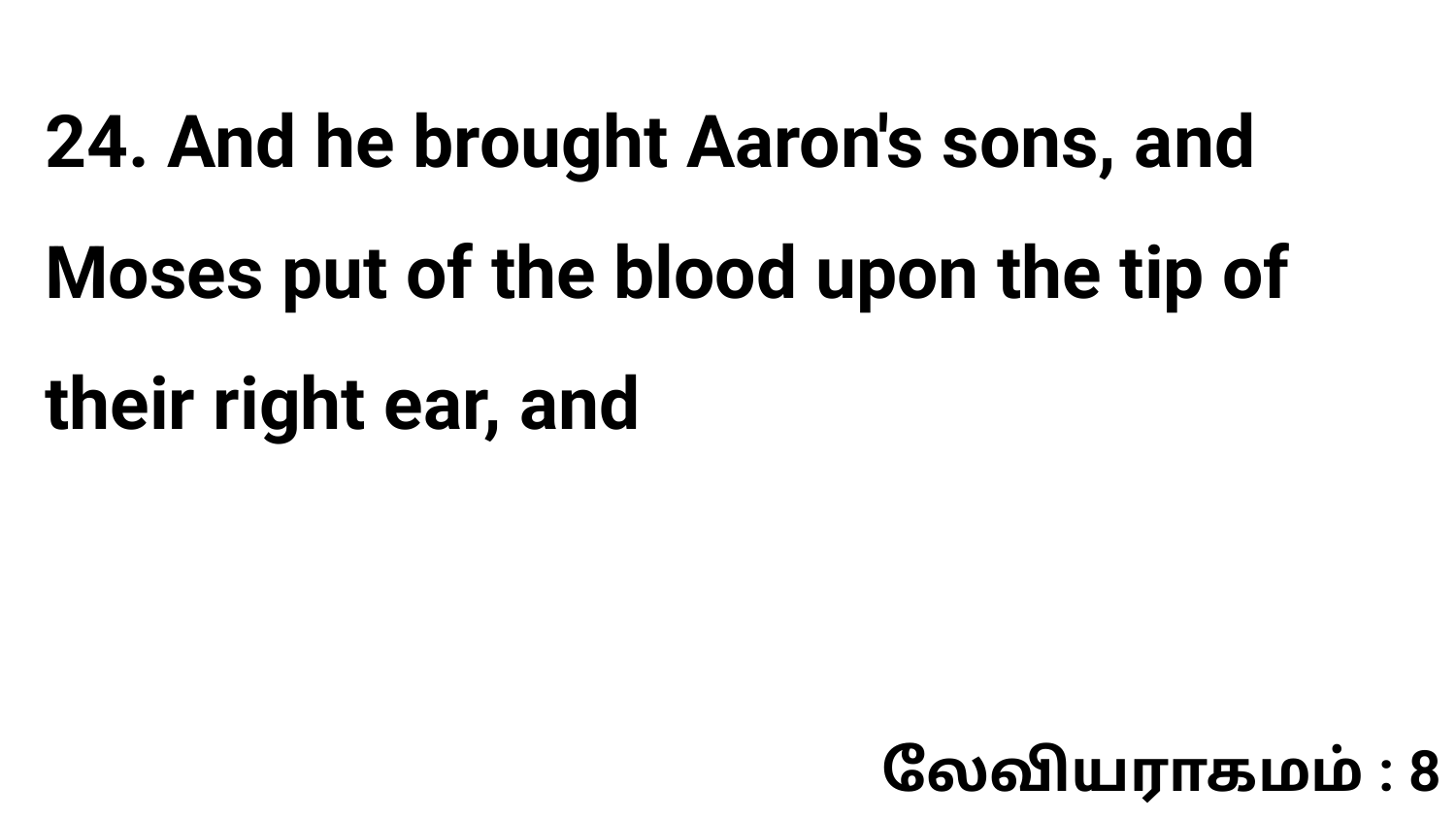

24. And he brought Aaron's sons, and Moses put of the blood upon the tip of their right ear, and
லேவியராகமம் : 8